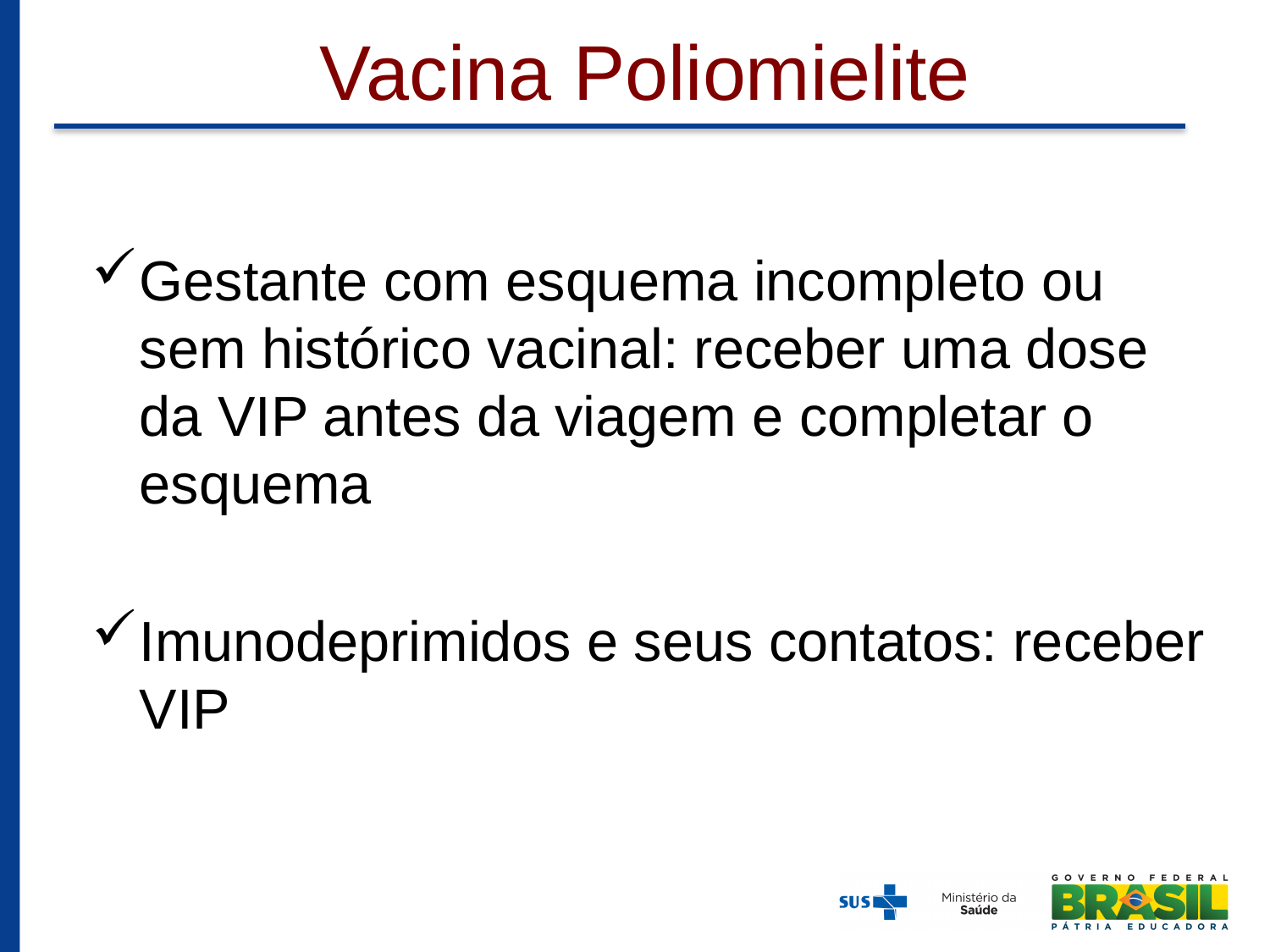

# Vacina Poliomielite
Gestante com esquema incompleto ou sem histórico vacinal: receber uma dose da VIP antes da viagem e completar o esquema

Imunodeprimidos e seus contatos: receber VIP